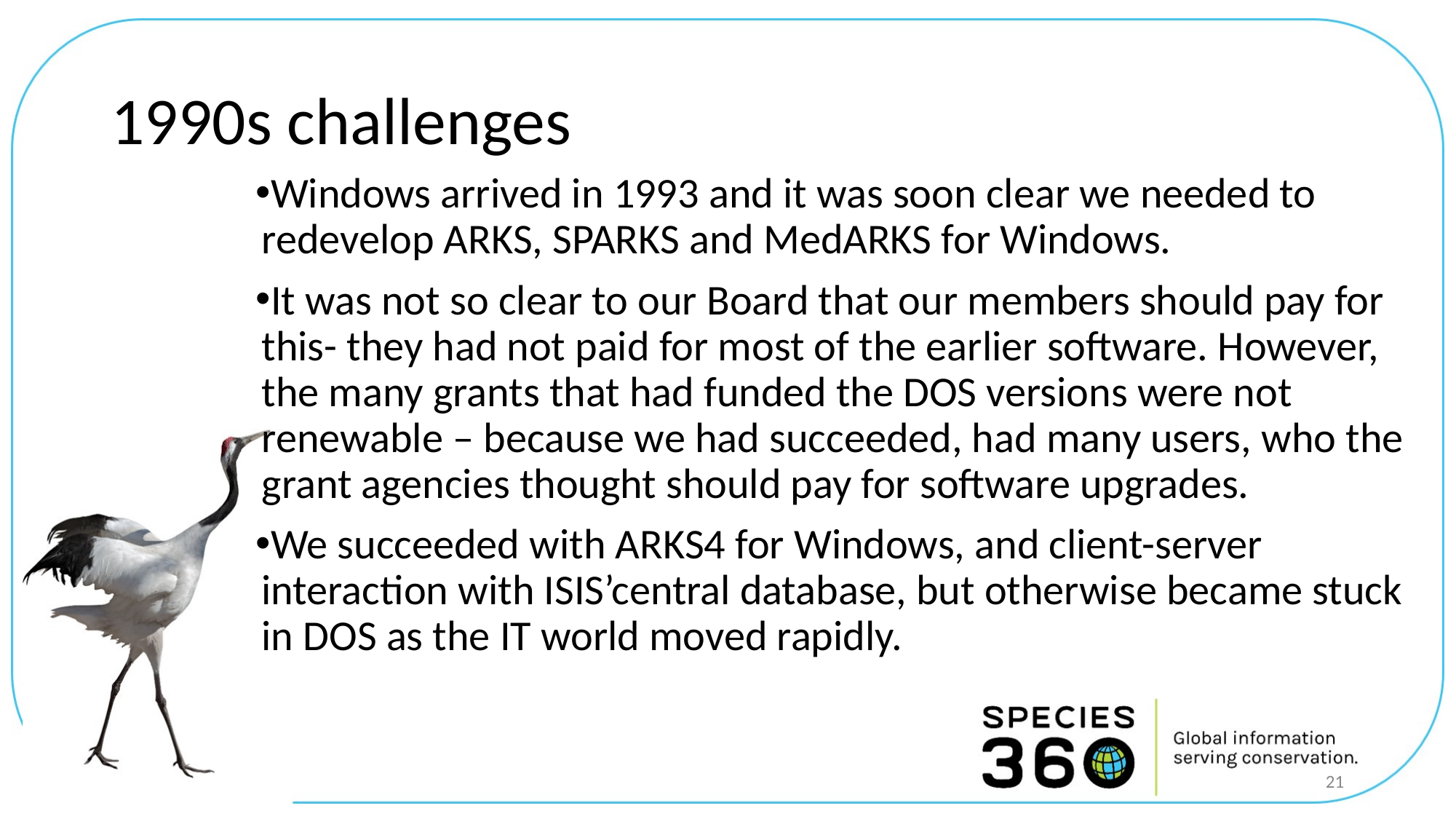

# 1990s challenges
Windows arrived in 1993 and it was soon clear we needed to redevelop ARKS, SPARKS and MedARKS for Windows.
It was not so clear to our Board that our members should pay for this- they had not paid for most of the earlier software. However, the many grants that had funded the DOS versions were not renewable – because we had succeeded, had many users, who the grant agencies thought should pay for software upgrades.
We succeeded with ARKS4 for Windows, and client-server interaction with ISIS’central database, but otherwise became stuck in DOS as the IT world moved rapidly.
21